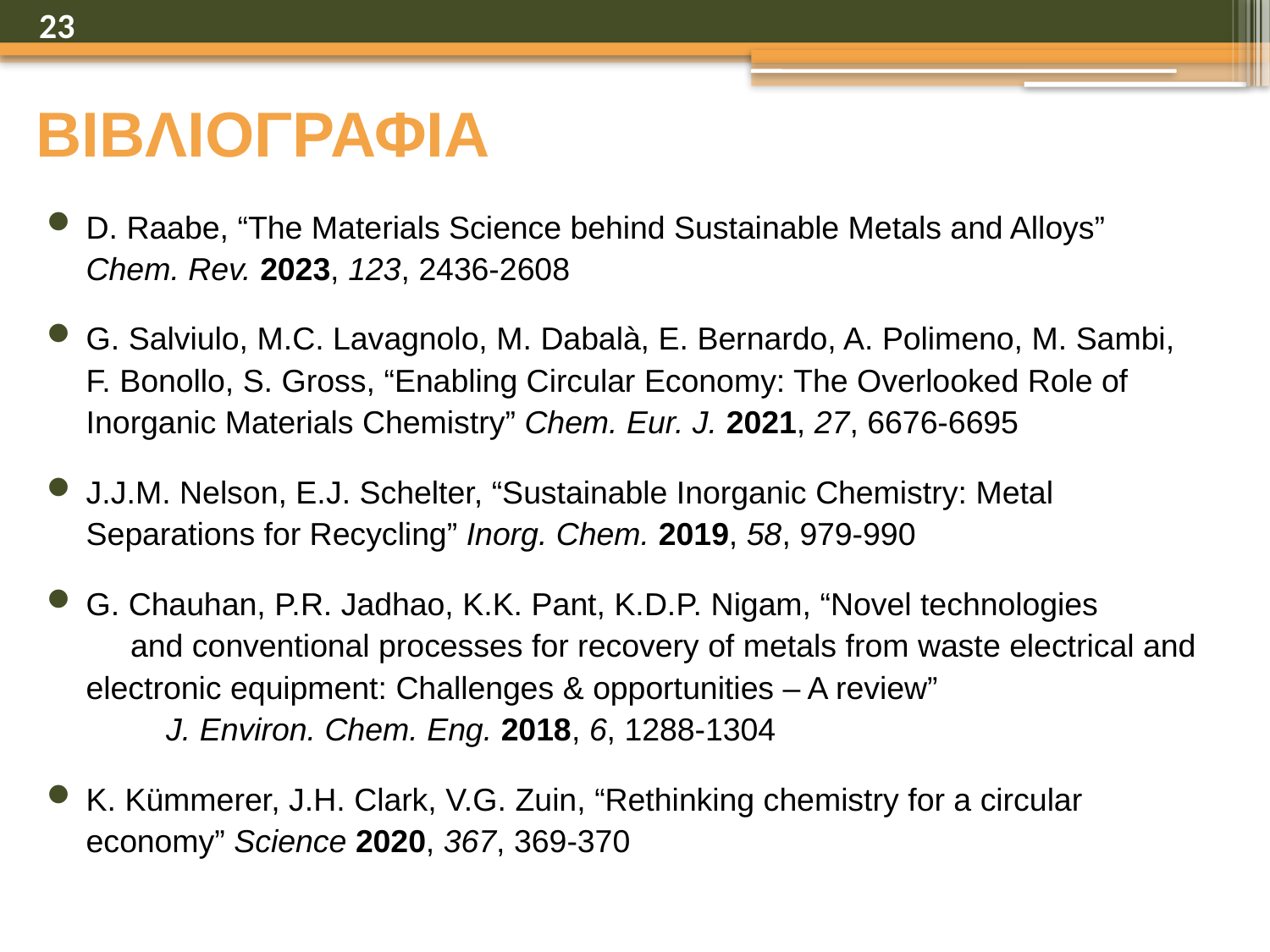

23
# ΒΙΒΛΙΟΓΡΑΦΙΑ
D. Raabe, “The Materials Science behind Sustainable Metals and Alloys”             Chem. Rev. 2023, 123, 2436-2608

G. Salviulo, M.C. Lavagnolo, M. Dabalà, E. Bernardo, A. Polimeno, M. Sambi,   F. Bonollo, S. Gross, “Enabling Circular Economy: The Overlooked Role of Inorganic Materials Chemistry” Chem. Eur. J. 2021, 27, 6676-6695

J.J.M. Nelson, E.J. Schelter, “Sustainable Inorganic Chemistry: Metal Separations for Recycling” Inorg. Chem. 2019, 58, 979-990

G. Chauhan, P.R. Jadhao, K.K. Pant, K.D.P. Nigam, “Novel technologies                   and conventional processes for recovery of metals from waste electrical and electronic equipment: Challenges & opportunities – A review”                                         J. Environ. Chem. Eng. 2018, 6, 1288-1304

K. Kümmerer, J.H. Clark, V.G. Zuin, “Rethinking chemistry for a circular economy” Science 2020, 367, 369-370